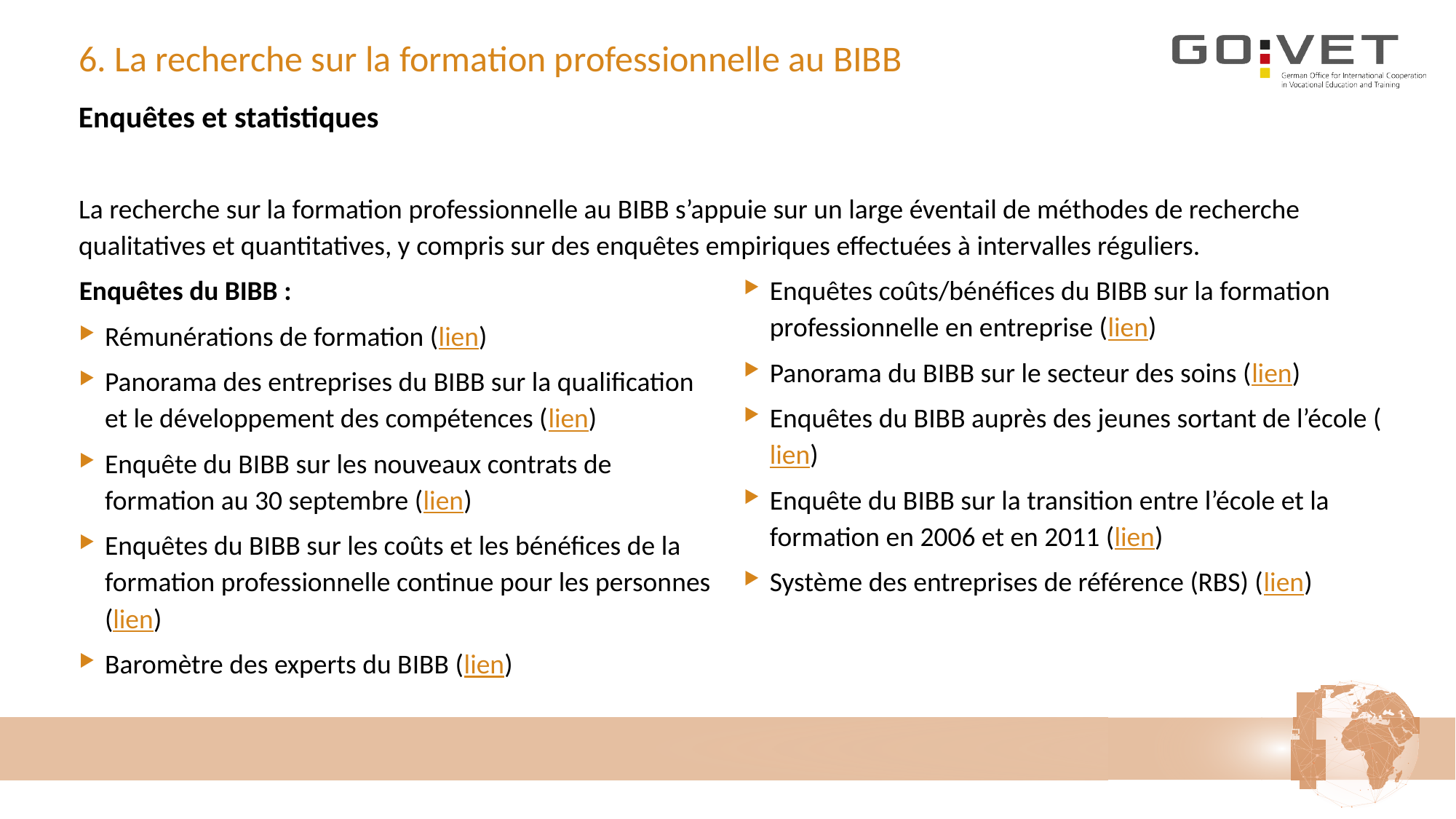

# 6. La recherche sur la formation professionnelle au BIBB
Enquêtes et statistiques
La recherche sur la formation professionnelle au BIBB s’appuie sur un large éventail de méthodes de recherche qualitatives et quantitatives, y compris sur des enquêtes empiriques effectuées à intervalles réguliers.
Enquêtes du BIBB :
Rémunérations de formation (lien)
Panorama des entreprises du BIBB sur la qualification et le développement des compétences (lien)
Enquête du BIBB sur les nouveaux contrats de formation au 30 septembre (lien)
Enquêtes du BIBB sur les coûts et les bénéfices de la formation professionnelle continue pour les personnes (lien)
Baromètre des experts du BIBB (lien)

Enquêtes coûts/bénéfices du BIBB sur la formation professionnelle en entreprise (lien)
Panorama du BIBB sur le secteur des soins (lien)
Enquêtes du BIBB auprès des jeunes sortant de l’école (lien)
Enquête du BIBB sur la transition entre l’école et la formation en 2006 et en 2011 (lien)
Système des entreprises de référence (RBS) (lien)